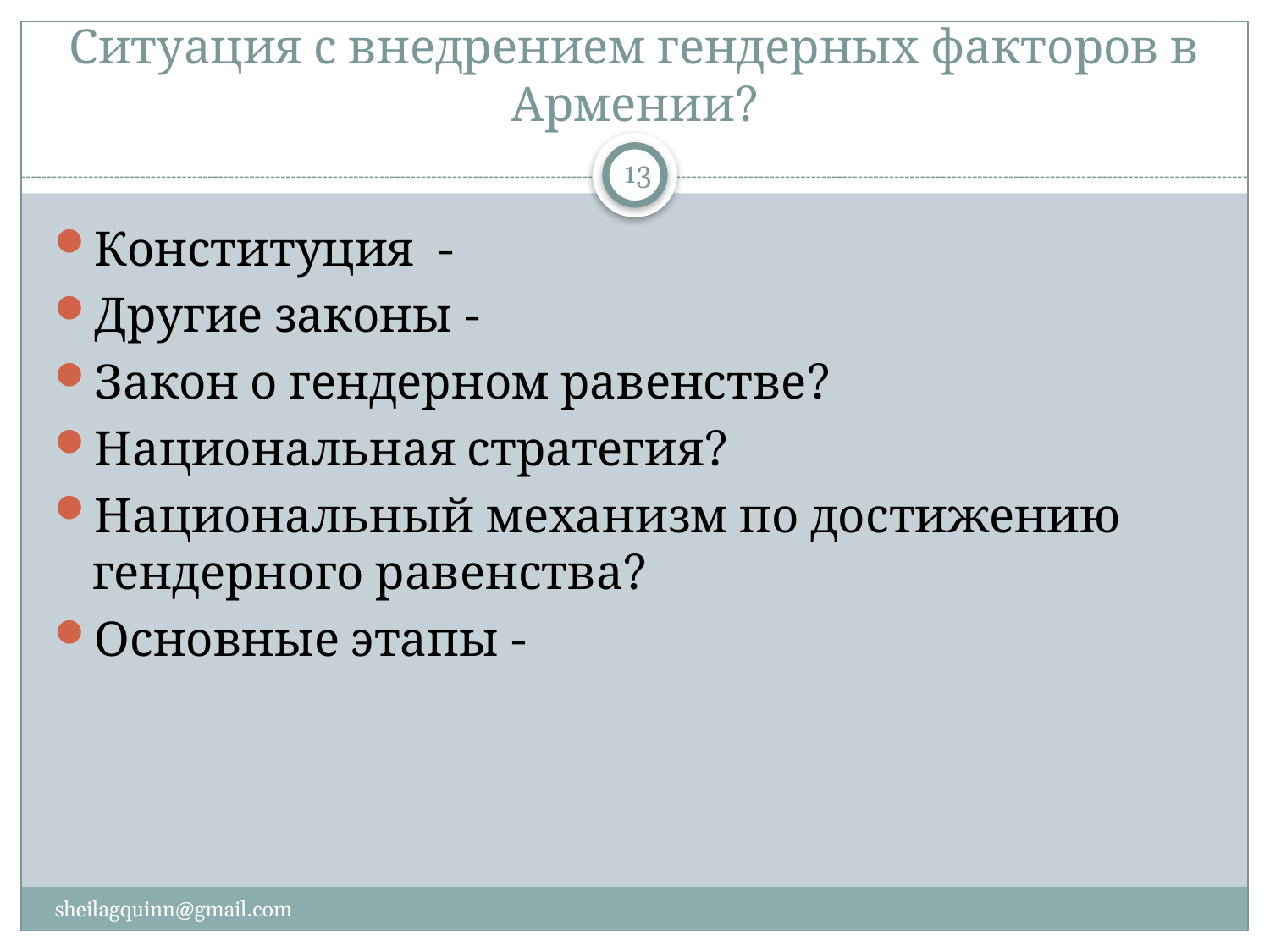

# Ситуация с внедрением гендерных факторов в Армении?
13
Конституция  -
Другие законы -
Закон о гендерном равенстве?
Национальная стратегия?
Национальный механизм по достижению гендерного равенства?
Основные этапы -
sheilagquinn@gmail.com